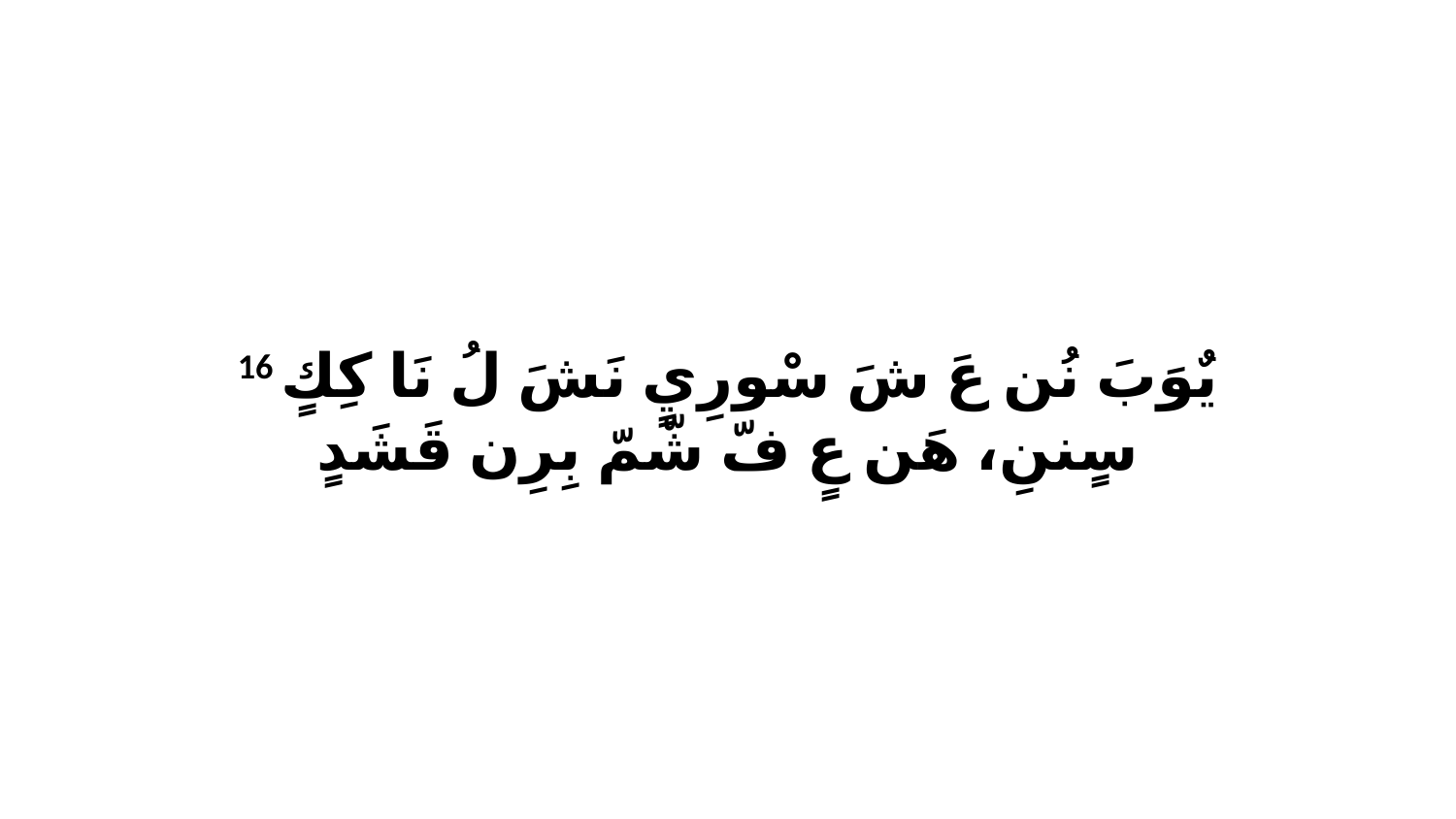

16 يٌوَبَ نُن عَ شَ سْورِيٍ نَشَ لُ نَا كِكٍ سٍننِ، هَن عٍ فّ شّمّ بِرِن قَشَدٍ